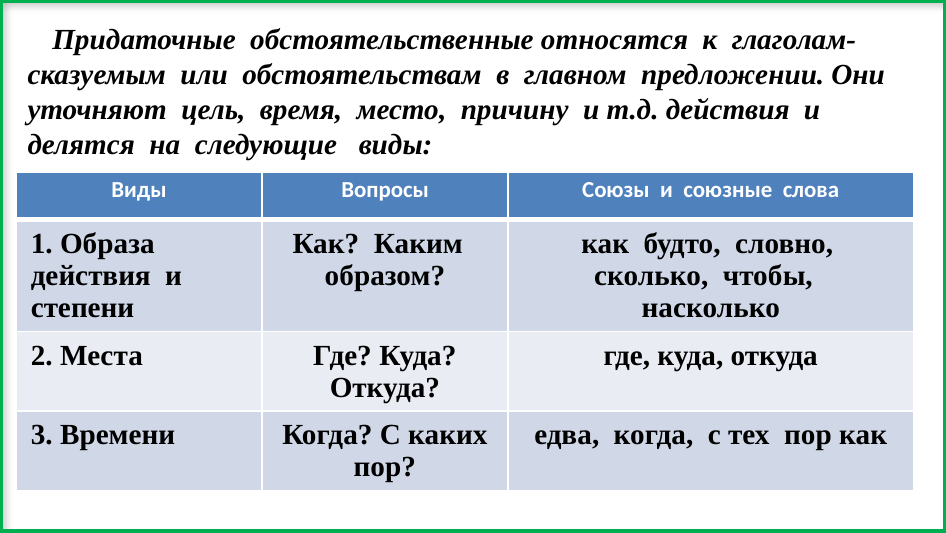

Придаточные  обстоятельственные относятся  к  глаголам-сказуемым  или  обстоятельствам  в  главном  предложении. Они  уточняют  цель,  время,  место,  причину  и т.д. действия  и   делятся  на  следующие   виды:

| Виды | Вопросы | Союзы и союзные слова |
| --- | --- | --- |
| 1. Образа действия и степени | Как? Каким образом? | как будто, словно, сколько, чтобы, насколько |
| 2. Места | Где? Куда? Откуда? | где, куда, откуда |
| 3. Времени | Когда? С каких пор? | едва, когда, с тех пор как |